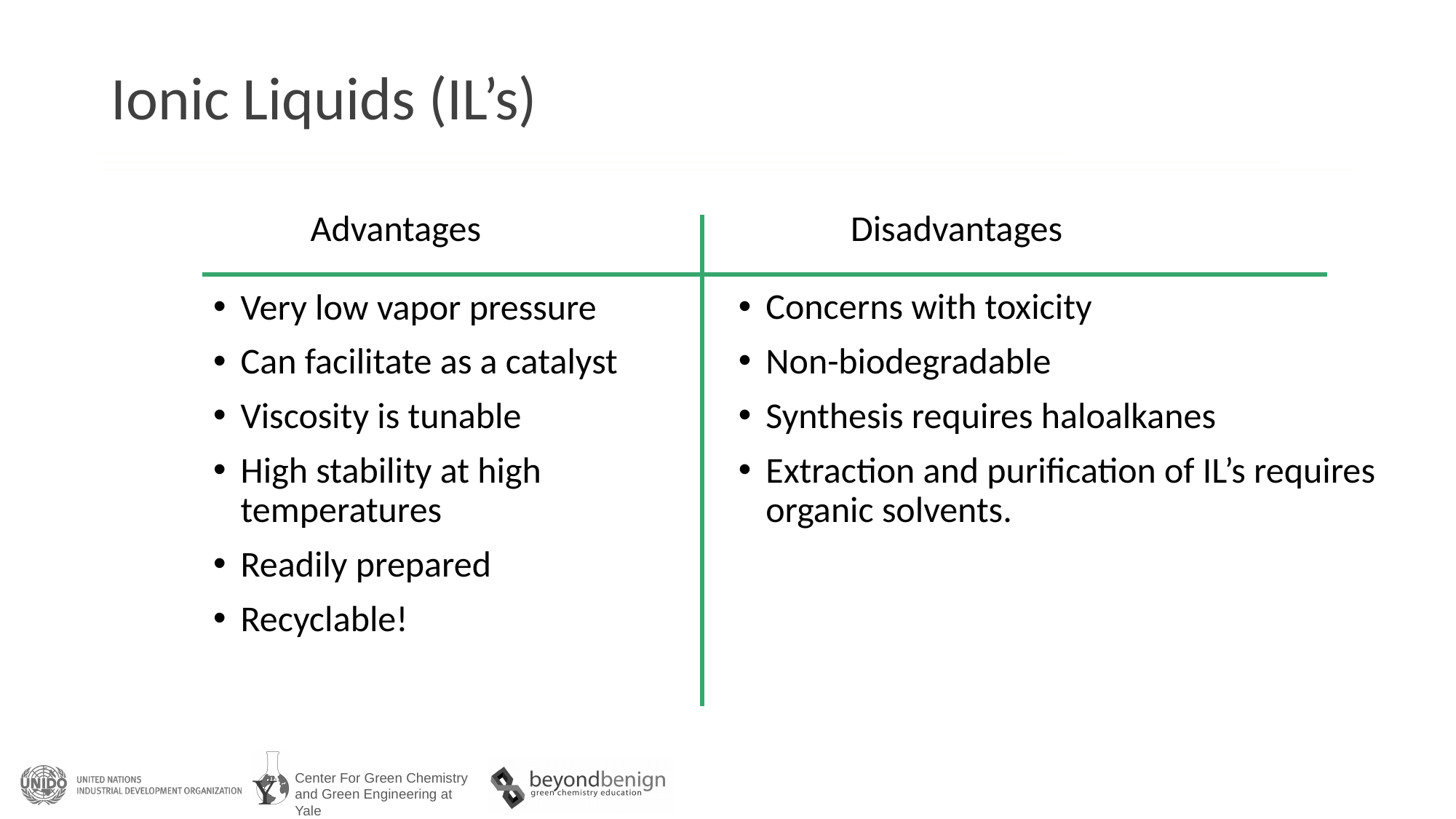

# Ionic Liquids (IL’s)
Advantages
Disadvantages
Concerns with toxicity
Non-biodegradable
Synthesis requires haloalkanes
Extraction and purification of IL’s requires organic solvents.
Very low vapor pressure
Can facilitate as a catalyst
Viscosity is tunable
High stability at high temperatures
Readily prepared
Recyclable!